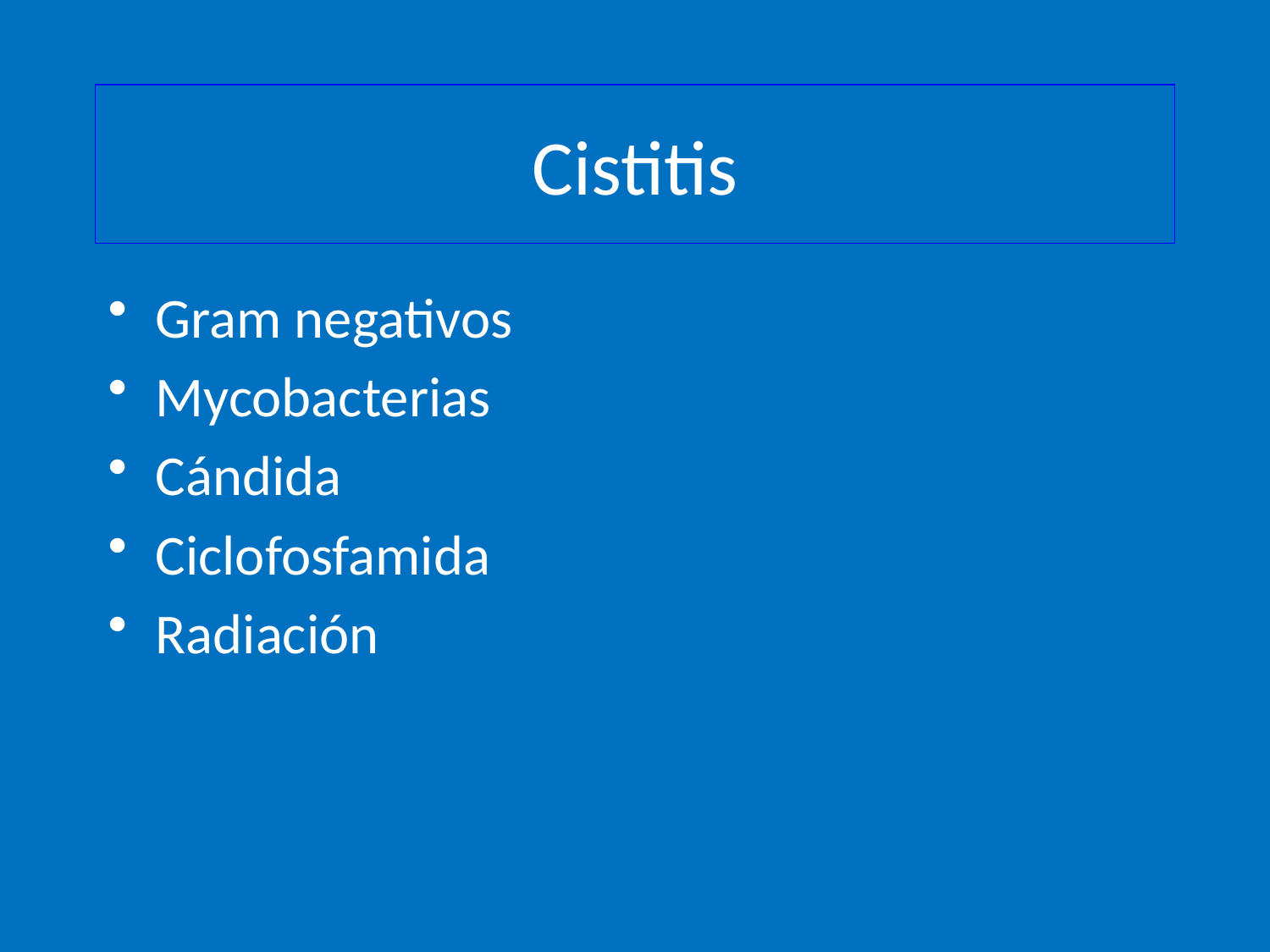

# Cistitis
Gram negativos
Mycobacterias
Cándida
Ciclofosfamida
Radiación